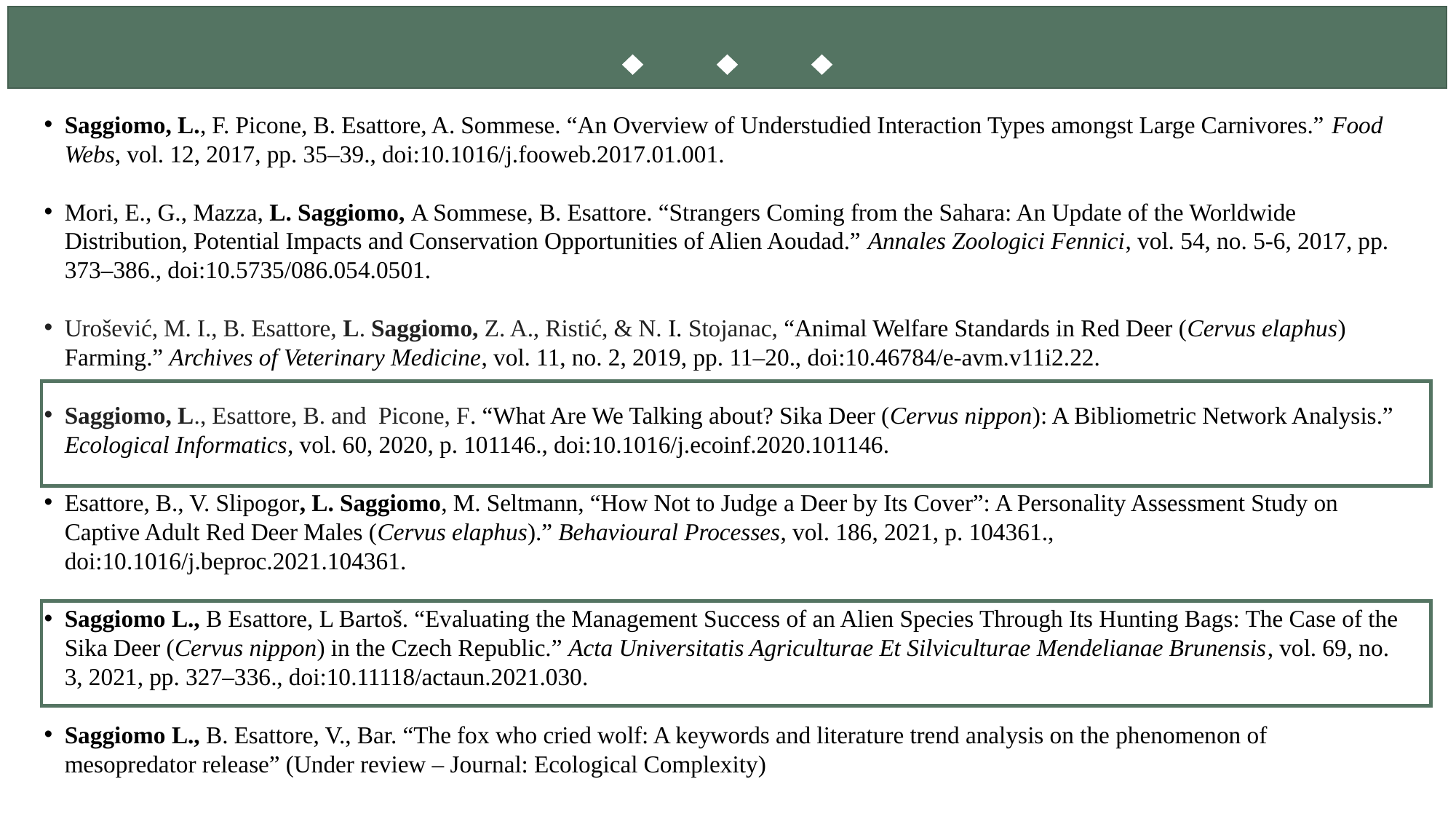

Saggiomo, L., F. Picone, B. Esattore, A. Sommese. “An Overview of Understudied Interaction Types amongst Large Carnivores.” Food Webs, vol. 12, 2017, pp. 35–39., doi:10.1016/j.fooweb.2017.01.001.

Mori, E., G., Mazza, L. Saggiomo, A Sommese, B. Esattore. “Strangers Coming from the Sahara: An Update of the Worldwide Distribution, Potential Impacts and Conservation Opportunities of Alien Aoudad.” Annales Zoologici Fennici, vol. 54, no. 5-6, 2017, pp. 373–386., doi:10.5735/086.054.0501.
Urošević, M. I., B. Esattore, L. Saggiomo, Z. A., Ristić, & N. I. Stojanac, “Animal Welfare Standards in Red Deer (Cervus elaphus) Farming.” Archives of Veterinary Medicine, vol. 11, no. 2, 2019, pp. 11–20., doi:10.46784/e-avm.v11i2.22.

Saggiomo, L., Esattore, B. and  Picone, F. “What Are We Talking about? Sika Deer (Cervus nippon): A Bibliometric Network Analysis.” Ecological Informatics, vol. 60, 2020, p. 101146., doi:10.1016/j.ecoinf.2020.101146.

Esattore, B., V. Slipogor, L. Saggiomo, M. Seltmann, “How Not to Judge a Deer by Its Cover”: A Personality Assessment Study on Captive Adult Red Deer Males (Cervus elaphus).” Behavioural Processes, vol. 186, 2021, p. 104361., doi:10.1016/j.beproc.2021.104361.

Saggiomo L., B Esattore, L Bartoš. “Evaluating the Management Success of an Alien Species Through Its Hunting Bags: The Case of the Sika Deer (Cervus nippon) in the Czech Republic.” Acta Universitatis Agriculturae Et Silviculturae Mendelianae Brunensis, vol. 69, no. 3, 2021, pp. 327–336., doi:10.11118/actaun.2021.030.

Saggiomo L., B. Esattore, V., Bar. “The fox who cried wolf: A keywords and literature trend analysis on the phenomenon of mesopredator release” (Under review – Journal: Ecological Complexity)